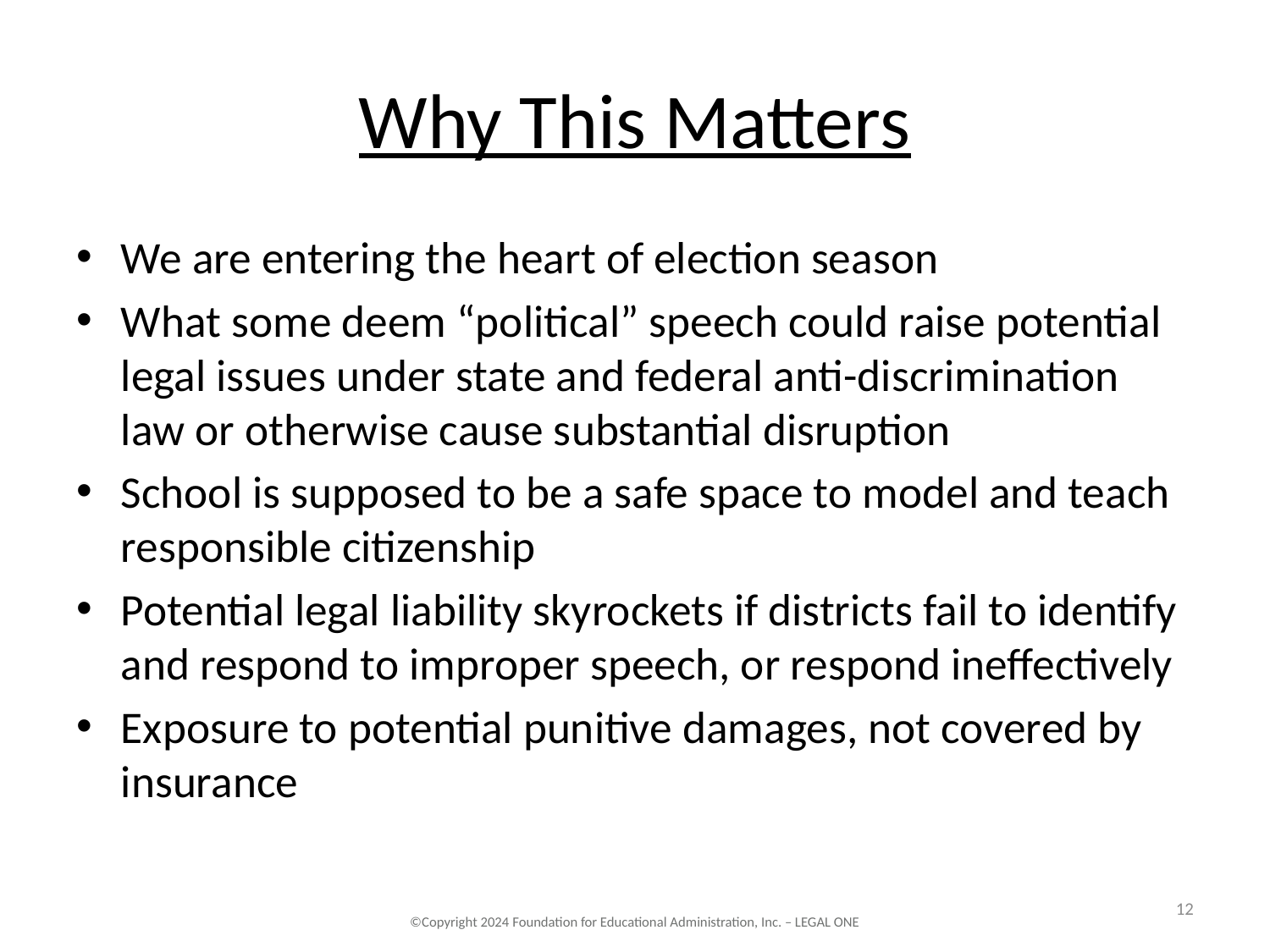

# Why This Matters
We are entering the heart of election season
What some deem “political” speech could raise potential legal issues under state and federal anti-discrimination law or otherwise cause substantial disruption
School is supposed to be a safe space to model and teach responsible citizenship
Potential legal liability skyrockets if districts fail to identify and respond to improper speech, or respond ineffectively
Exposure to potential punitive damages, not covered by insurance
12